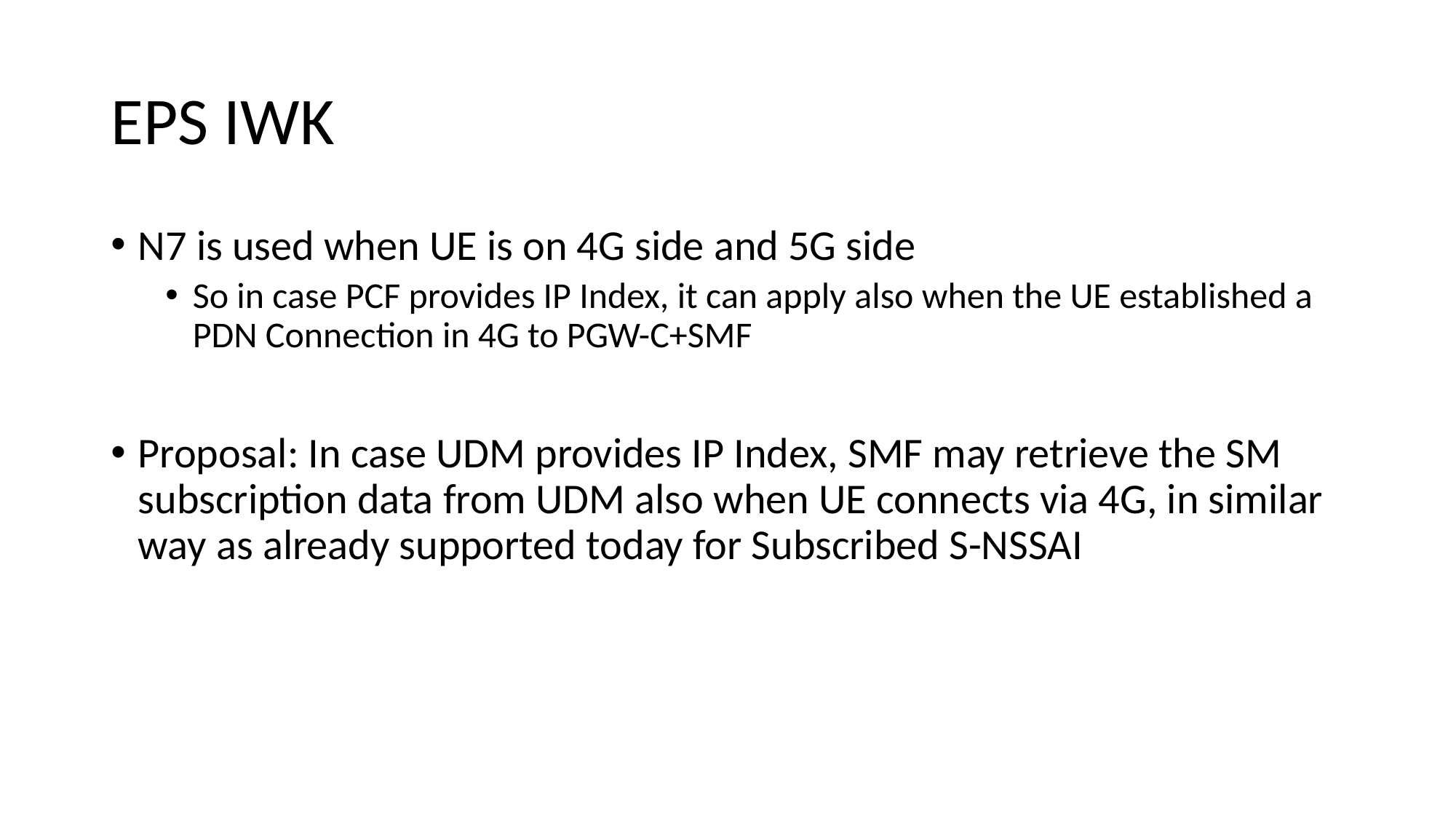

# EPS IWK
N7 is used when UE is on 4G side and 5G side
So in case PCF provides IP Index, it can apply also when the UE established a PDN Connection in 4G to PGW-C+SMF

Proposal: In case UDM provides IP Index, SMF may retrieve the SM subscription data from UDM also when UE connects via 4G, in similar way as already supported today for Subscribed S-NSSAI